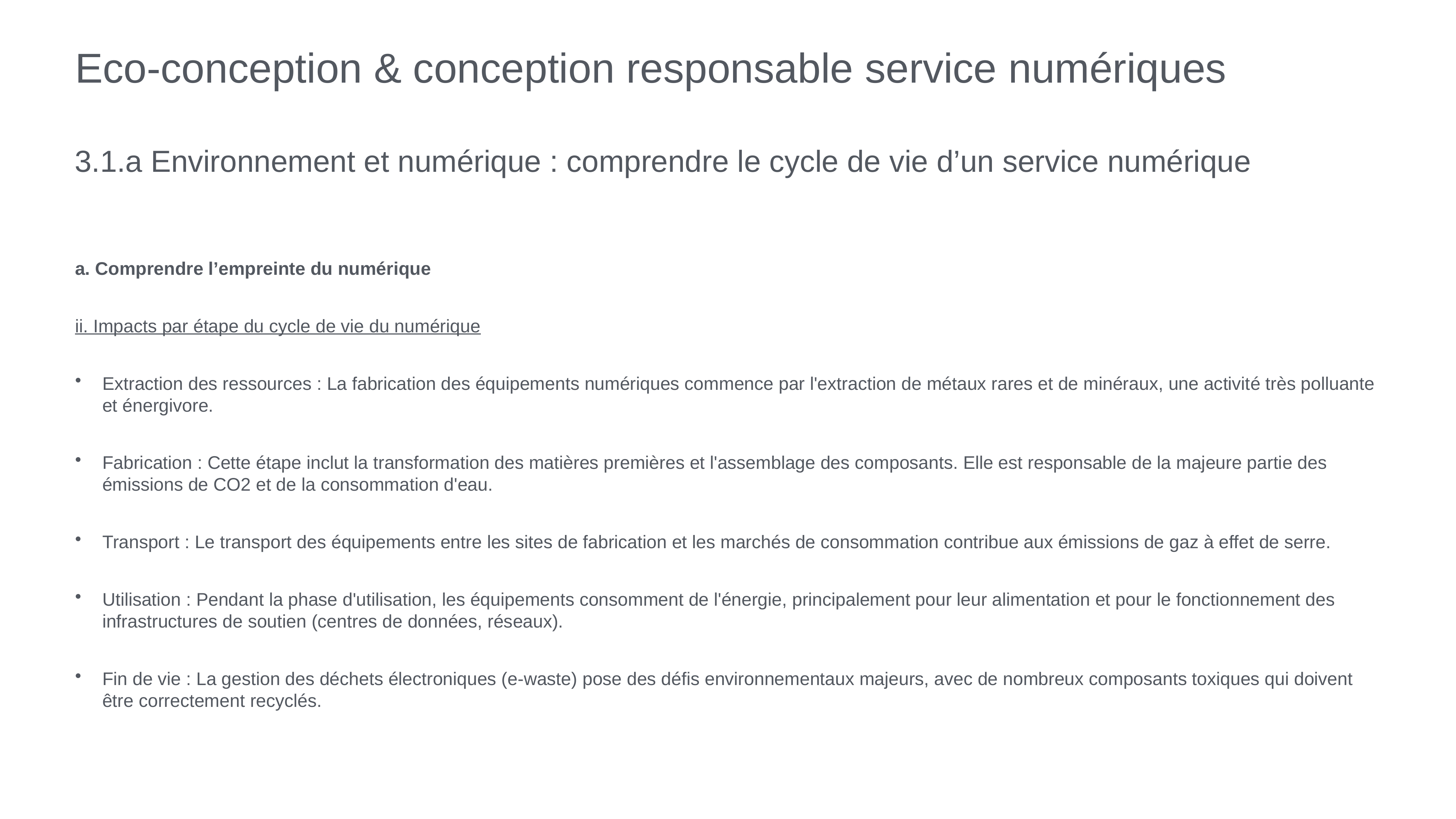

# Eco-conception & conception responsable service numériques
3.1.a Environnement et numérique : comprendre le cycle de vie d’un service numérique

a. Comprendre l’empreinte du numérique
ii. Impacts par étape du cycle de vie du numérique
Extraction des ressources : La fabrication des équipements numériques commence par l'extraction de métaux rares et de minéraux, une activité très polluante et énergivore.
Fabrication : Cette étape inclut la transformation des matières premières et l'assemblage des composants. Elle est responsable de la majeure partie des émissions de CO2 et de la consommation d'eau.
Transport : Le transport des équipements entre les sites de fabrication et les marchés de consommation contribue aux émissions de gaz à effet de serre.
Utilisation : Pendant la phase d'utilisation, les équipements consomment de l'énergie, principalement pour leur alimentation et pour le fonctionnement des infrastructures de soutien (centres de données, réseaux).
Fin de vie : La gestion des déchets électroniques (e-waste) pose des défis environnementaux majeurs, avec de nombreux composants toxiques qui doivent être correctement recyclés.